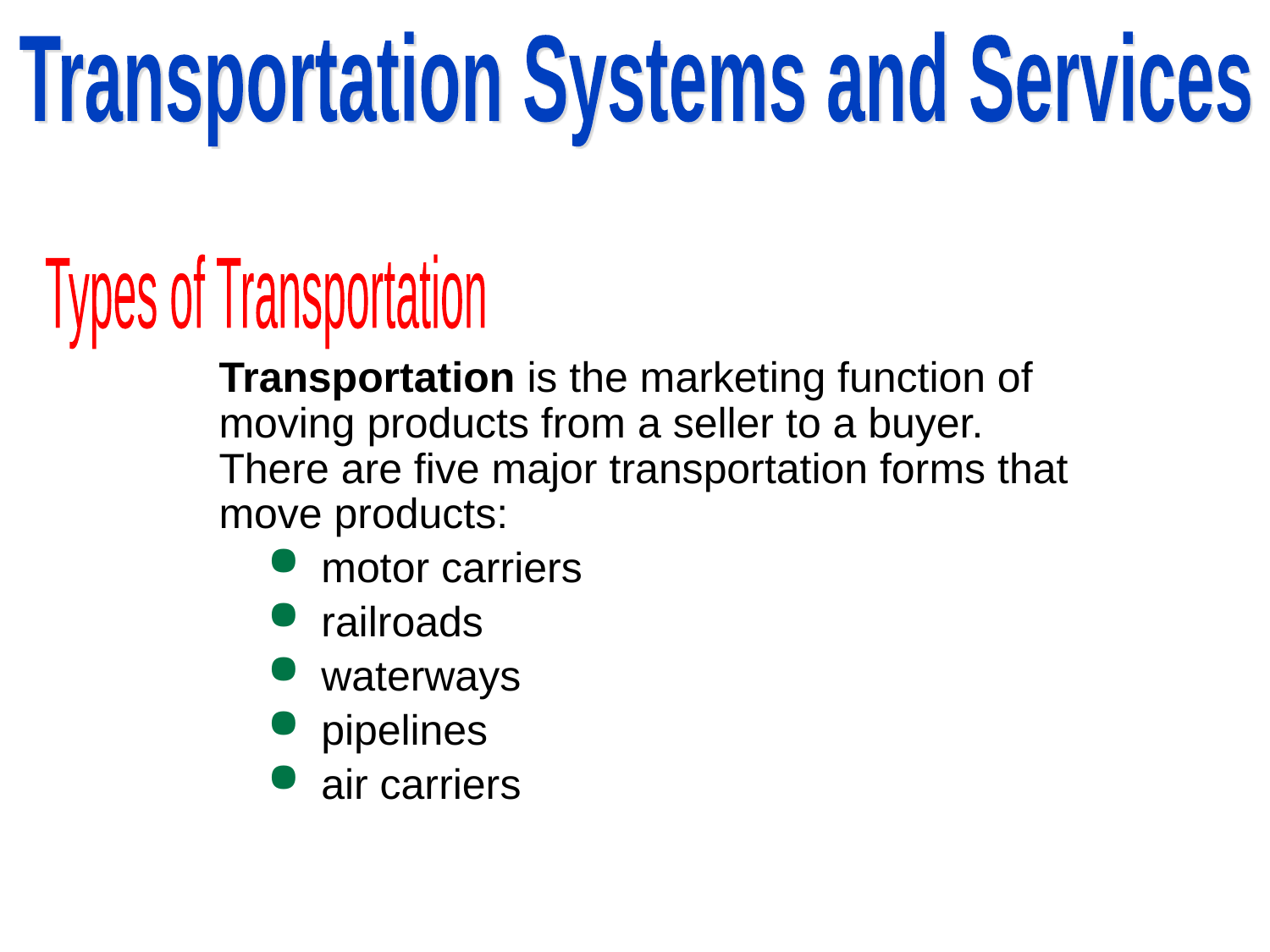

Transportation Systems and Services
Types of Transportation
Transportation is the marketing function of moving products from a seller to a buyer. There are five major transportation forms that move products:
motor carriers
railroads
waterways
pipelines
air carriers